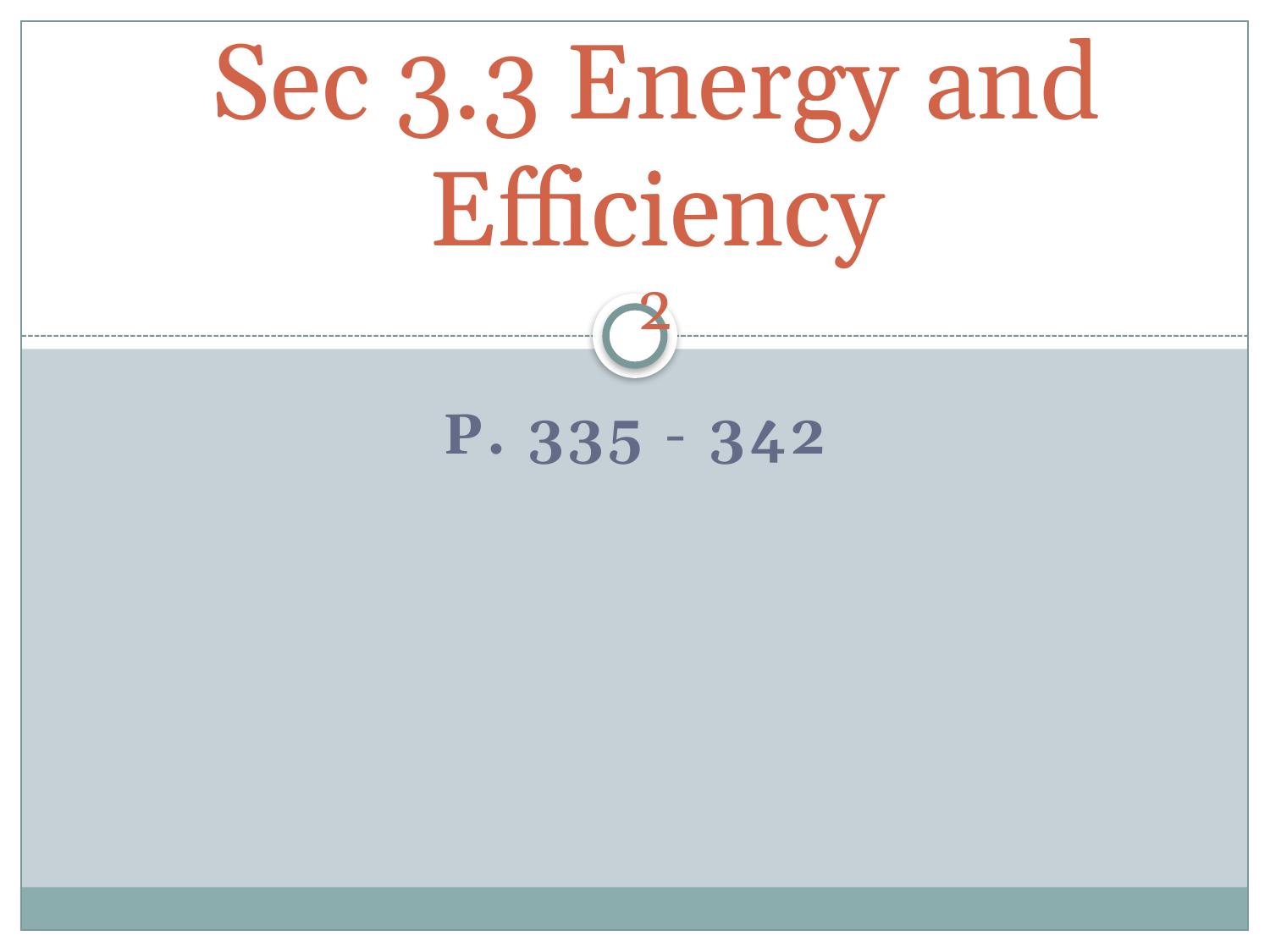

# Sec 3.3 Energy and Efficiency 2
P. 335 - 342